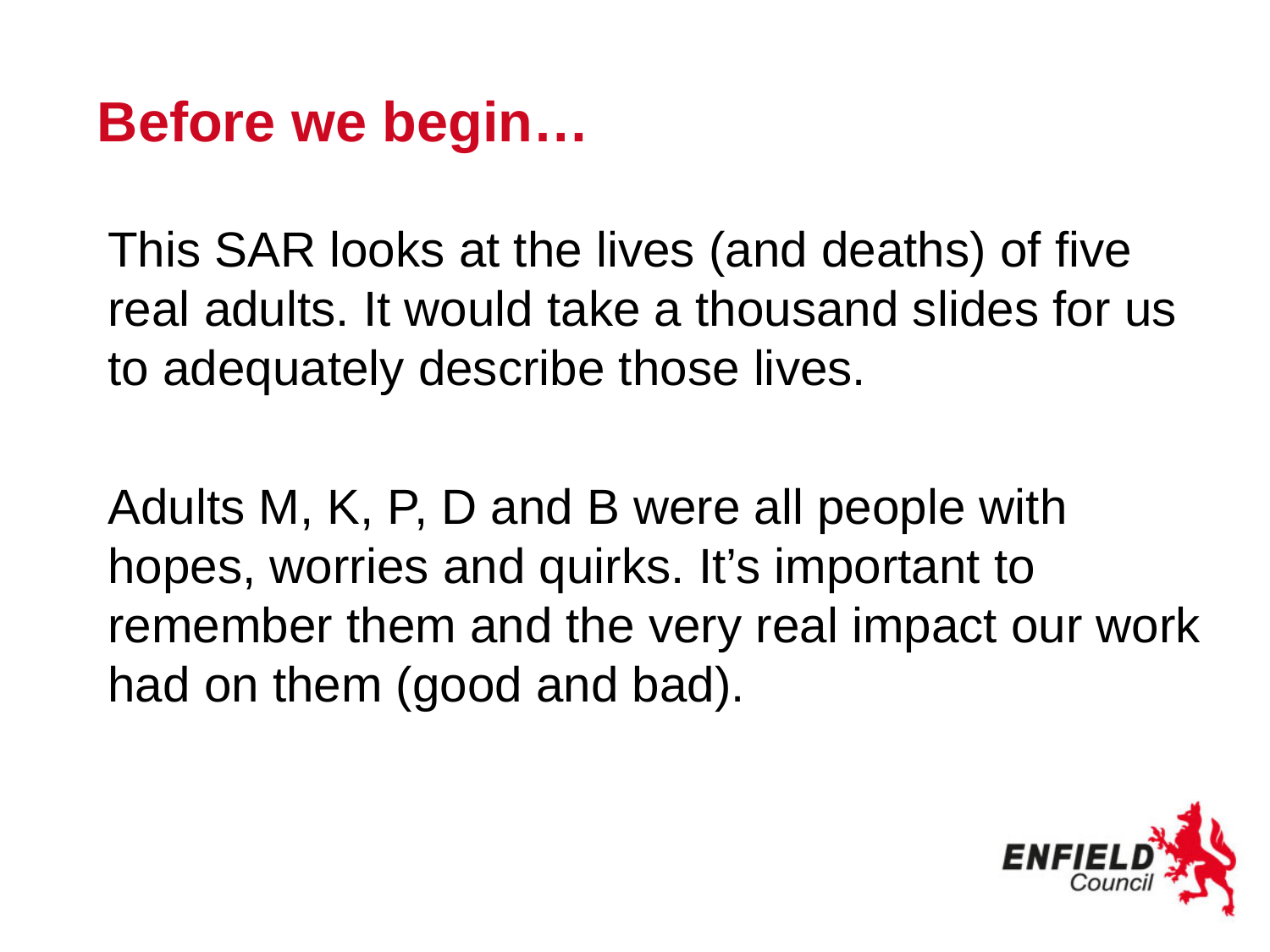

# Before we begin…
This SAR looks at the lives (and deaths) of five real adults. It would take a thousand slides for us to adequately describe those lives.

Adults M, K, P, D and B were all people with hopes, worries and quirks. It’s important to remember them and the very real impact our work had on them (good and bad).